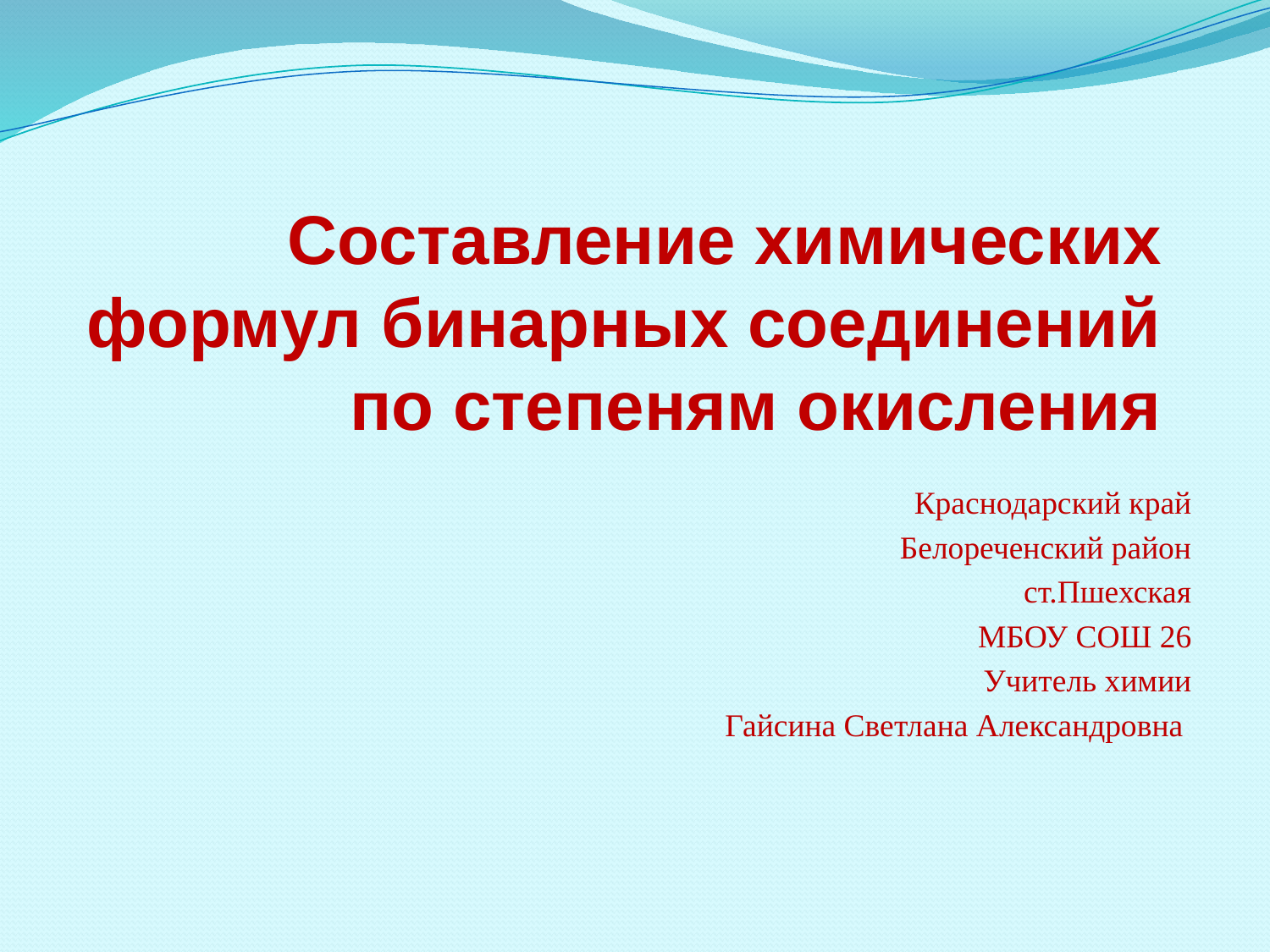

# Составление химических формул бинарных соединений по степеням окисления
Краснодарский край
Белореченский район
ст.Пшехская
МБОУ СОШ 26
Учитель химии
Гайсина Светлана Александровна